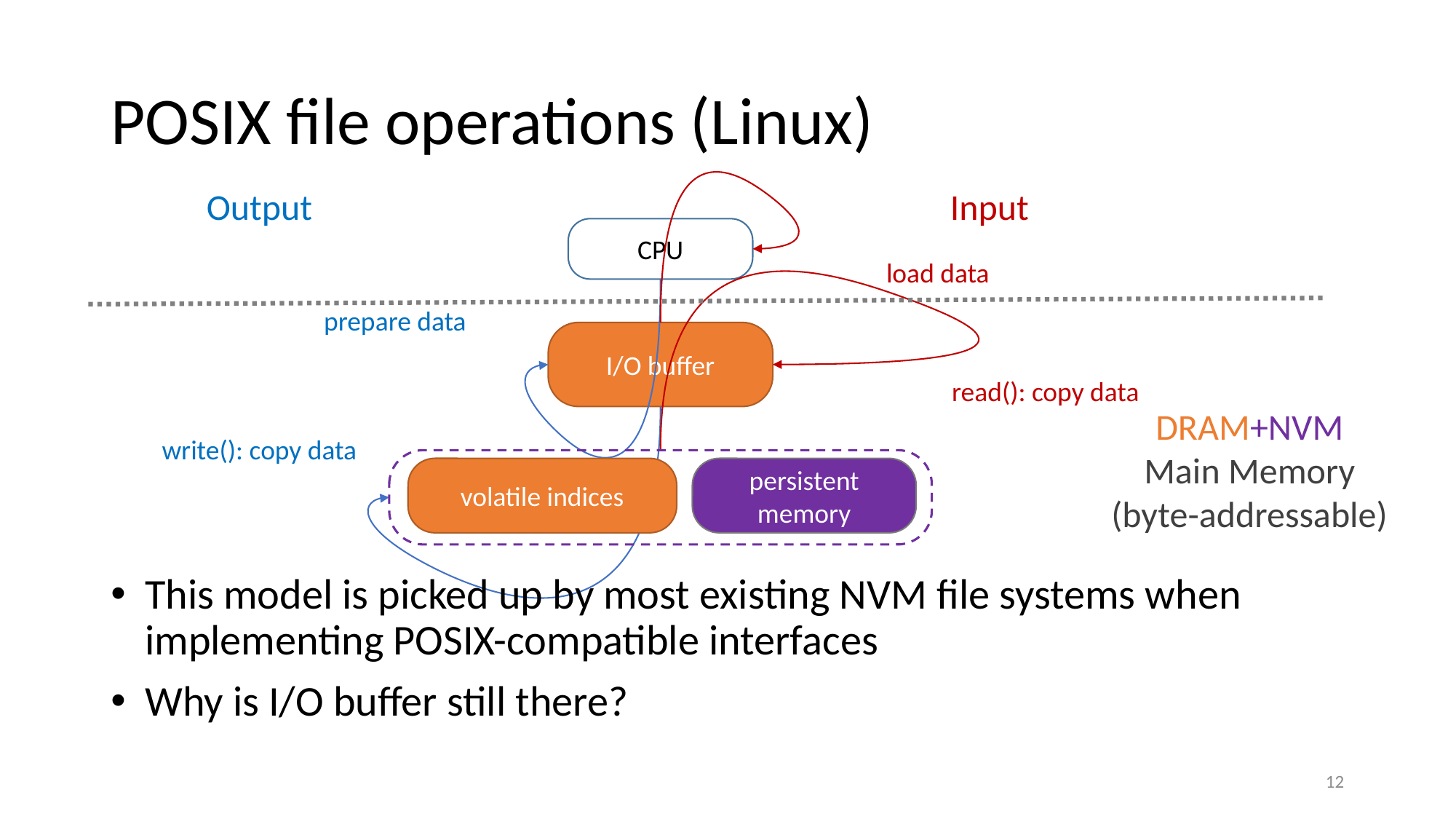

# POSIX file operations (Linux)
Input
Output
CPU
load data
prepare data
I/O buffer
read(): copy data
DRAM+NVM
Main Memory
(byte-addressable)
write(): copy data

volatile indices
persistent memory
This model is picked up by most existing NVM file systems when implementing POSIX-compatible interfaces
Why is I/O buffer still there?
12